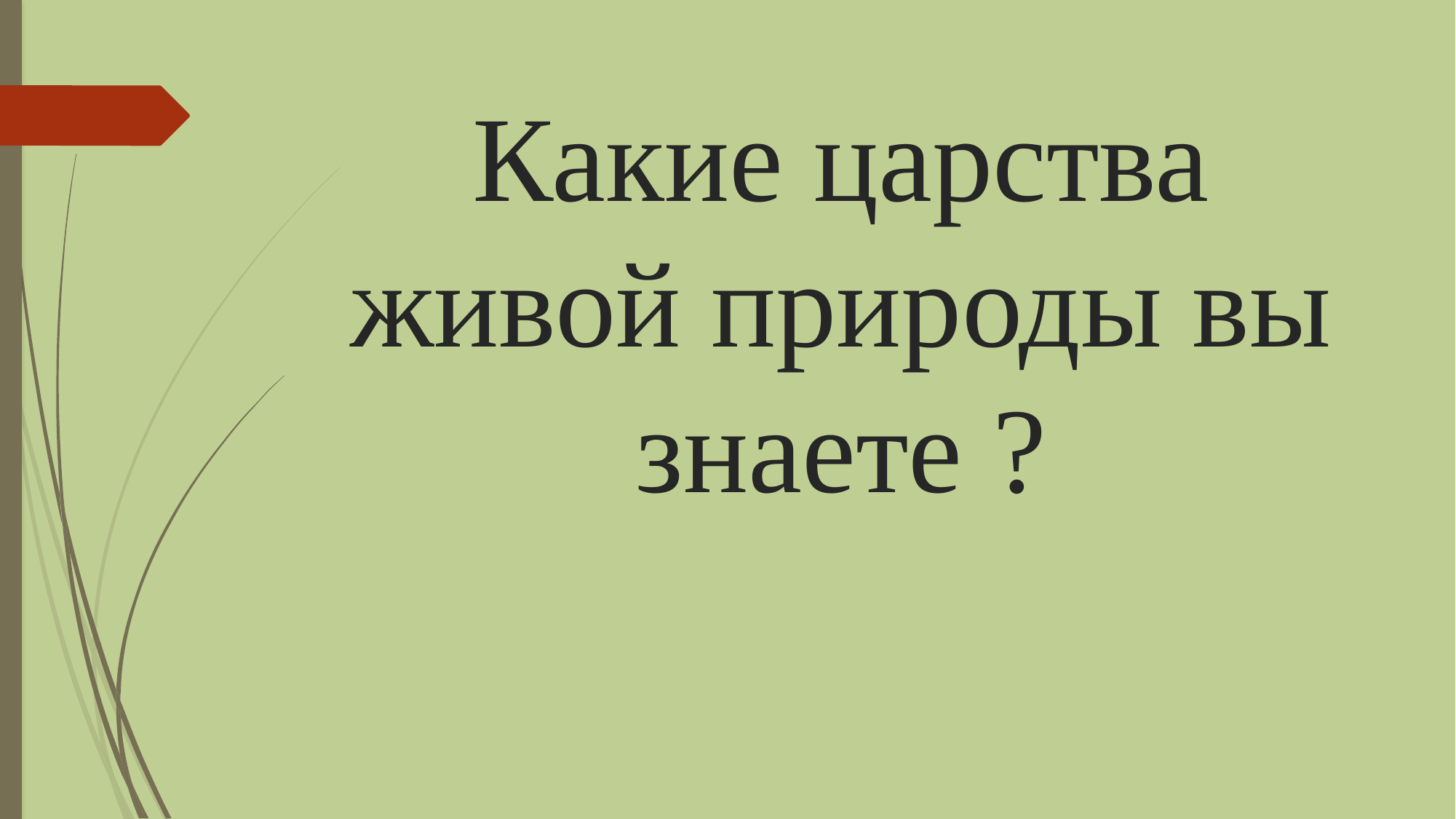

# Какие царства живой природы вы знаете ?